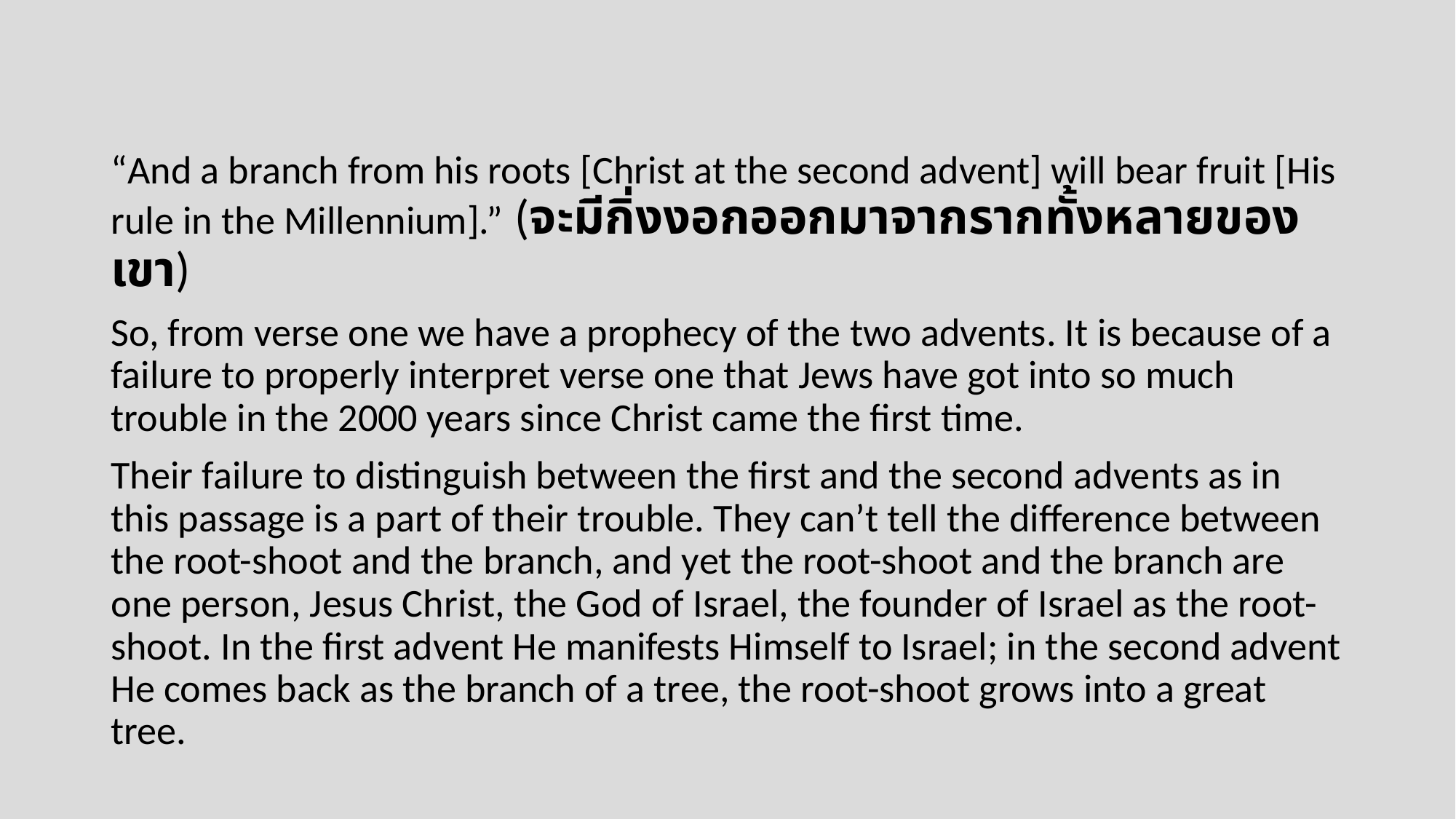

“And a branch from his roots [Christ at the second advent] will bear fruit [His rule in the Millennium].” (จะมีกิ่งงอกออกมาจากรากทั้งหลายของเขา)
So, from verse one we have a prophecy of the two advents. It is because of a failure to properly interpret verse one that Jews have got into so much trouble in the 2000 years since Christ came the first time.
Their failure to distinguish between the first and the second advents as in this passage is a part of their trouble. They can’t tell the difference between the root-shoot and the branch, and yet the root-shoot and the branch are one person, Jesus Christ, the God of Israel, the founder of Israel as the root-shoot. In the first advent He manifests Himself to Israel; in the second advent He comes back as the branch of a tree, the root-shoot grows into a great tree.